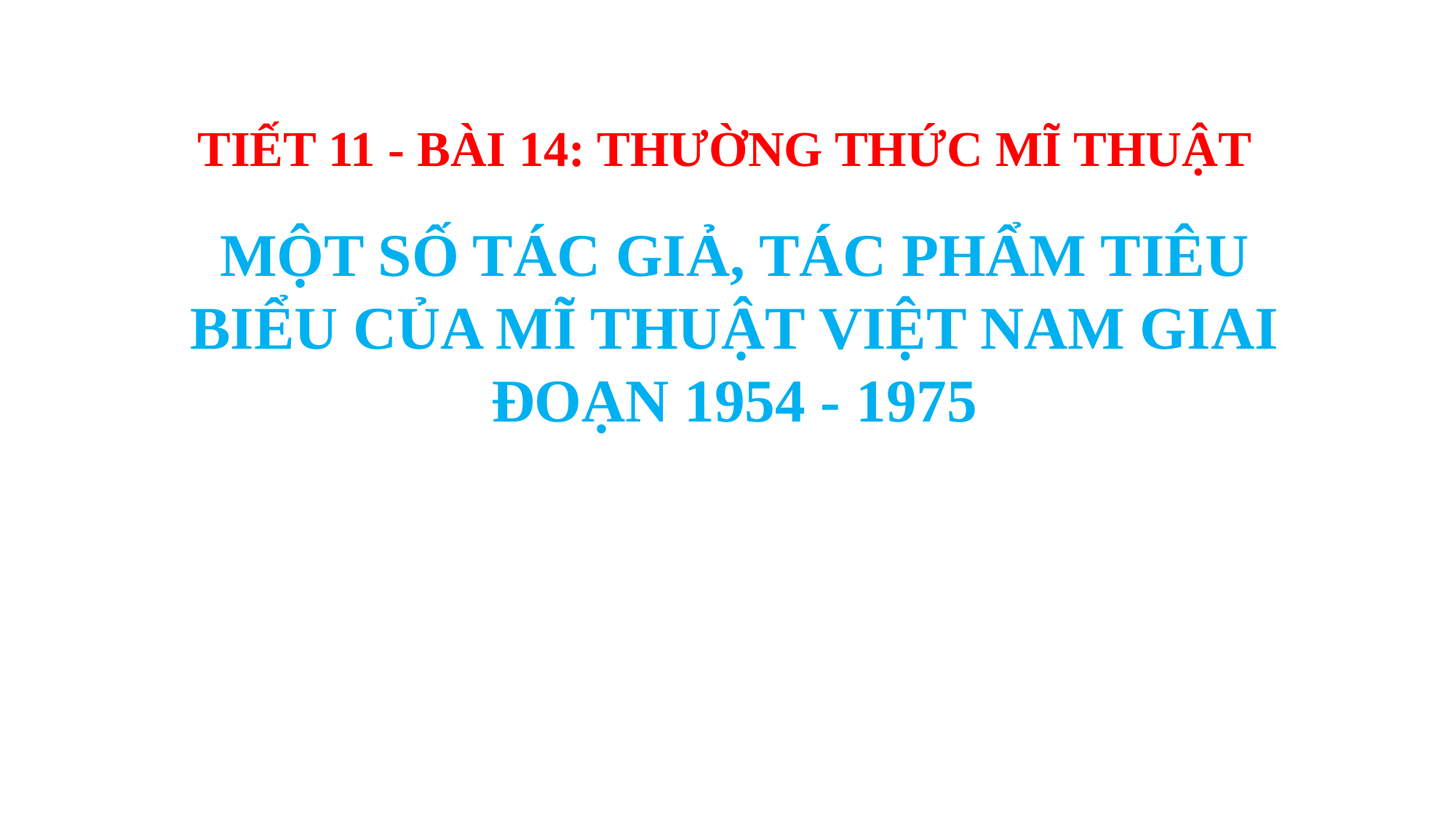

TIẾT 11 - BÀI 14: THƯỜNG THỨC MĨ THUẬT
MỘT SỐ TÁC GIẢ, TÁC PHẨM TIÊU BIỂU CỦA MĨ THUẬT VIỆT NAM GIAI ĐOẠN 1954 - 1975